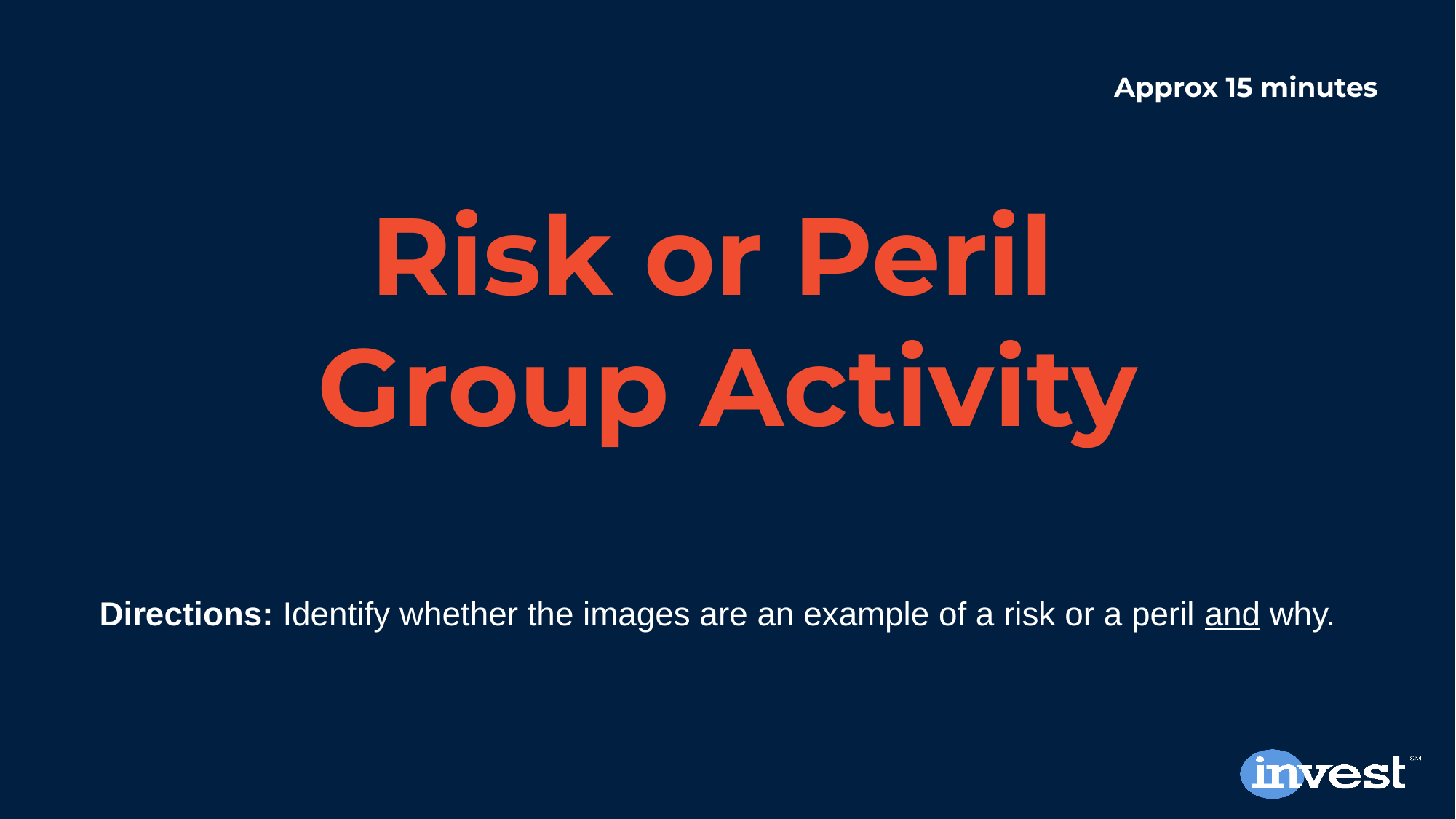

Approx 15 minutes

Risk or Peril
Group Activity

Directions: Identify whether the images are an example of a risk or a peril and why.